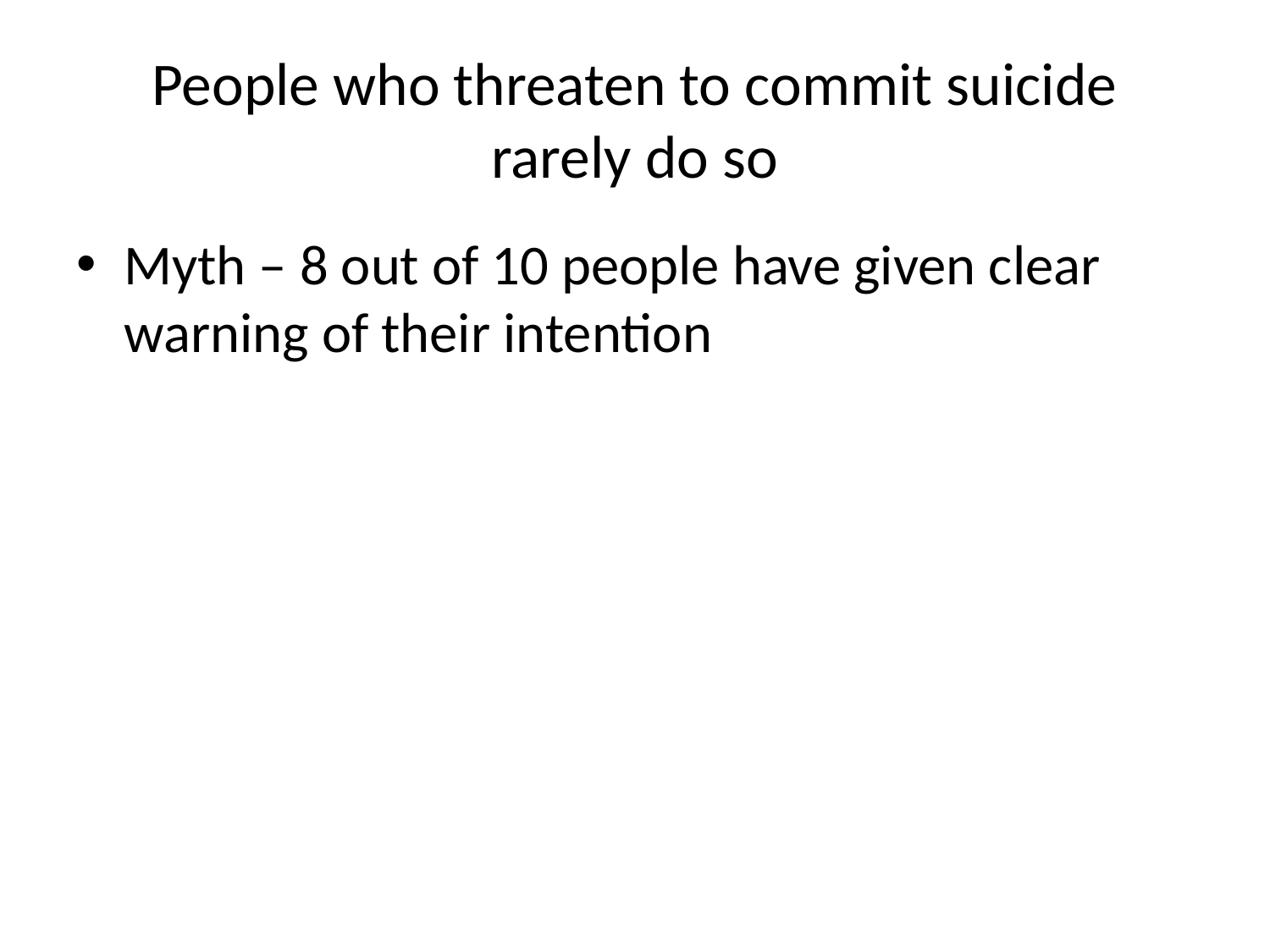

# People who threaten to commit suicide rarely do so
Myth – 8 out of 10 people have given clear warning of their intention